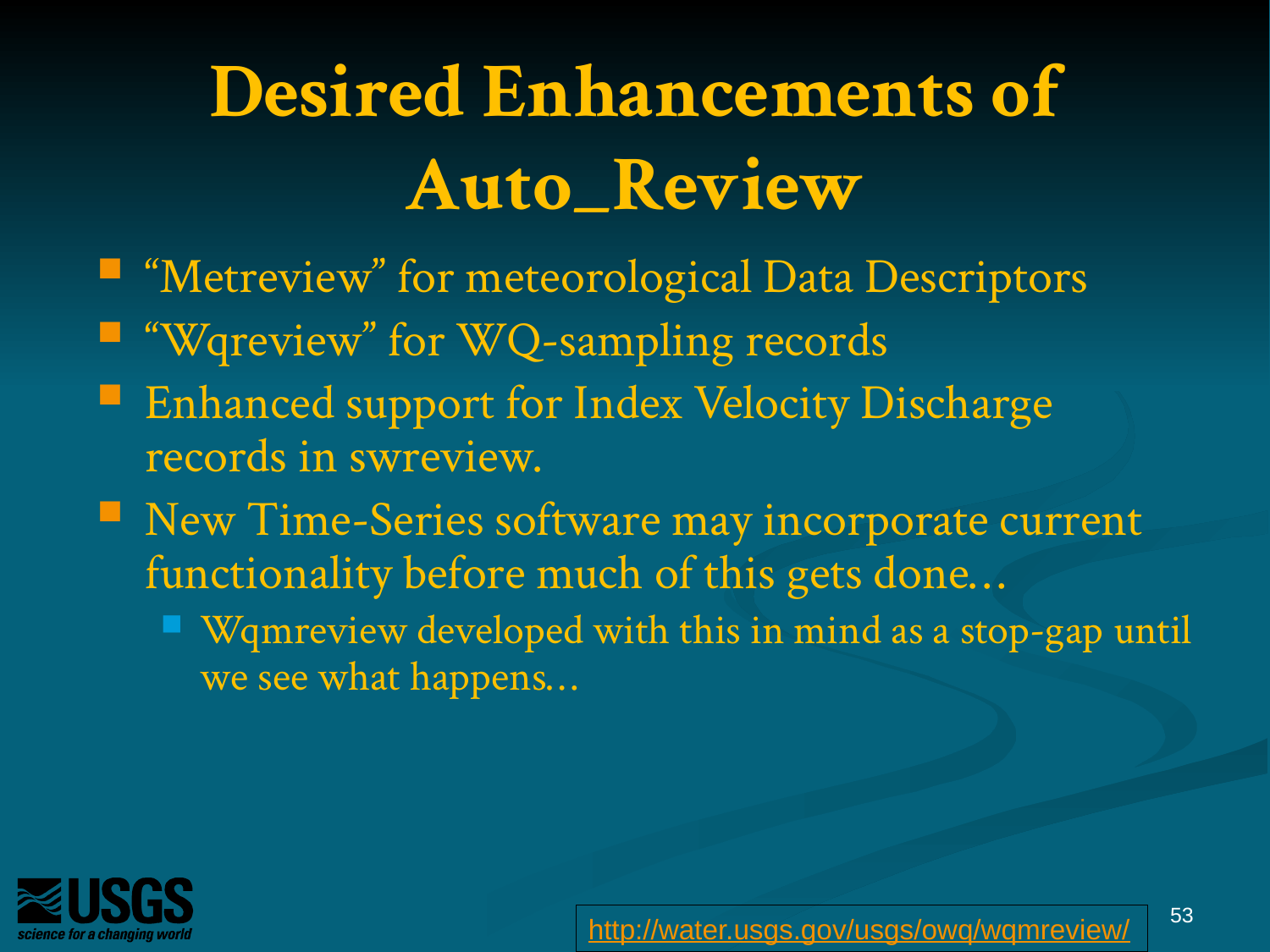

# Desired Enhancements of Auto_Review

“Metreview” for meteorological Data Descriptors
“Wqreview” for WQ-sampling records
Enhanced support for Index Velocity Discharge records in swreview.
New Time-Series software may incorporate current functionality before much of this gets done…
Wqmreview developed with this in mind as a stop-gap until we see what happens…

53
http://water.usgs.gov/usgs/owq/wqmreview/